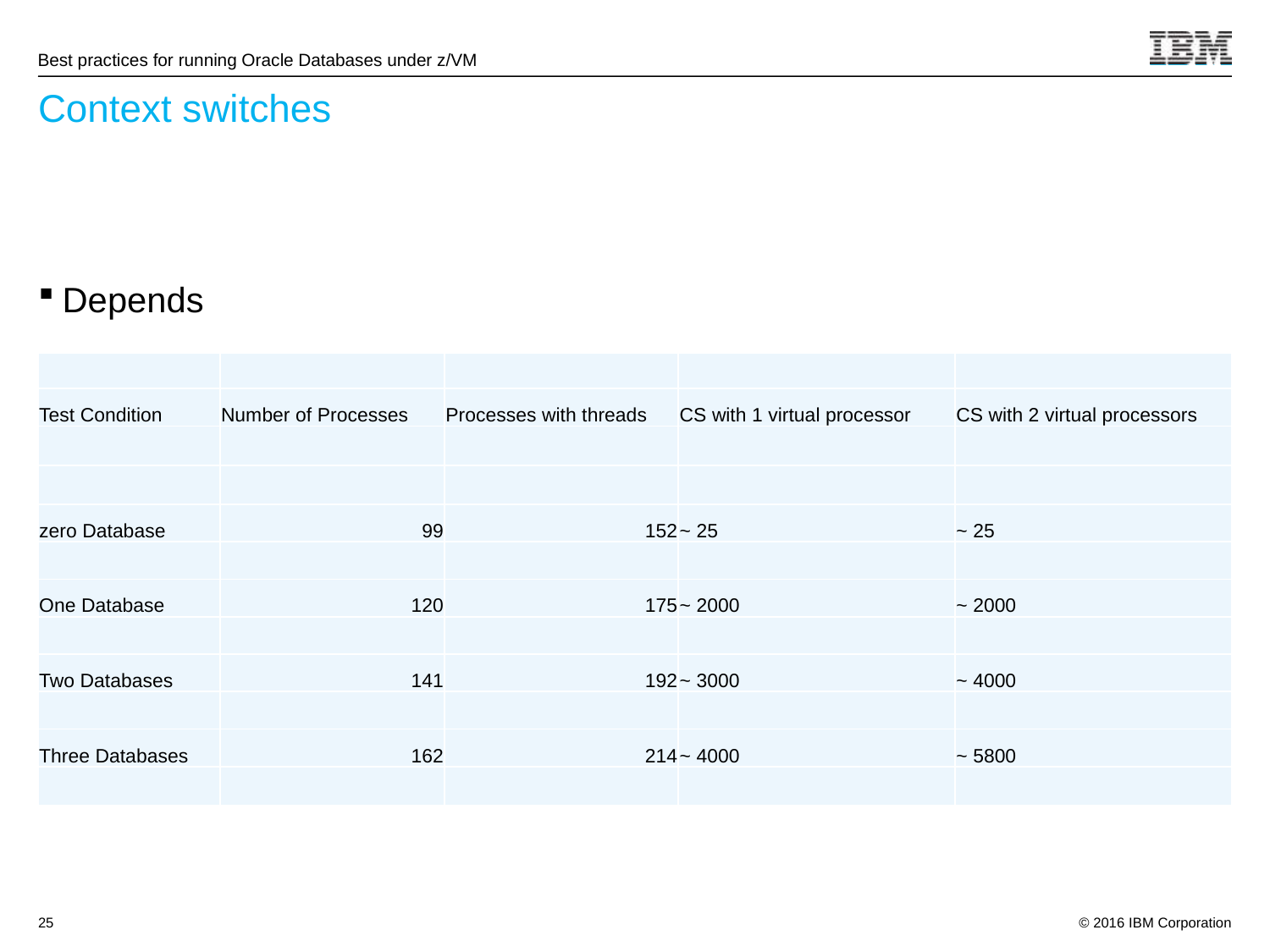

# Context switches
Depends

|  |  |  |  |  |
| --- | --- | --- | --- | --- |
| Test Condition | Number of Processes | Processes with threads | CS with 1 virtual processor | CS with 2 virtual processors |
|  |  |  |  |  |
|  |  |  |  |  |
| zero Database | 99 | 152 | ~ 25 | ~ 25 |
|  |  |  |  |  |
| One Database | 120 | 175 | ~ 2000 | ~ 2000 |
|  |  |  |  |  |
| Two Databases | 141 | 192 | ~ 3000 | ~ 4000 |
|  |  |  |  |  |
| Three Databases | 162 | 214 | ~ 4000 | ~ 5800 |
|  |  |  |  |  |
25